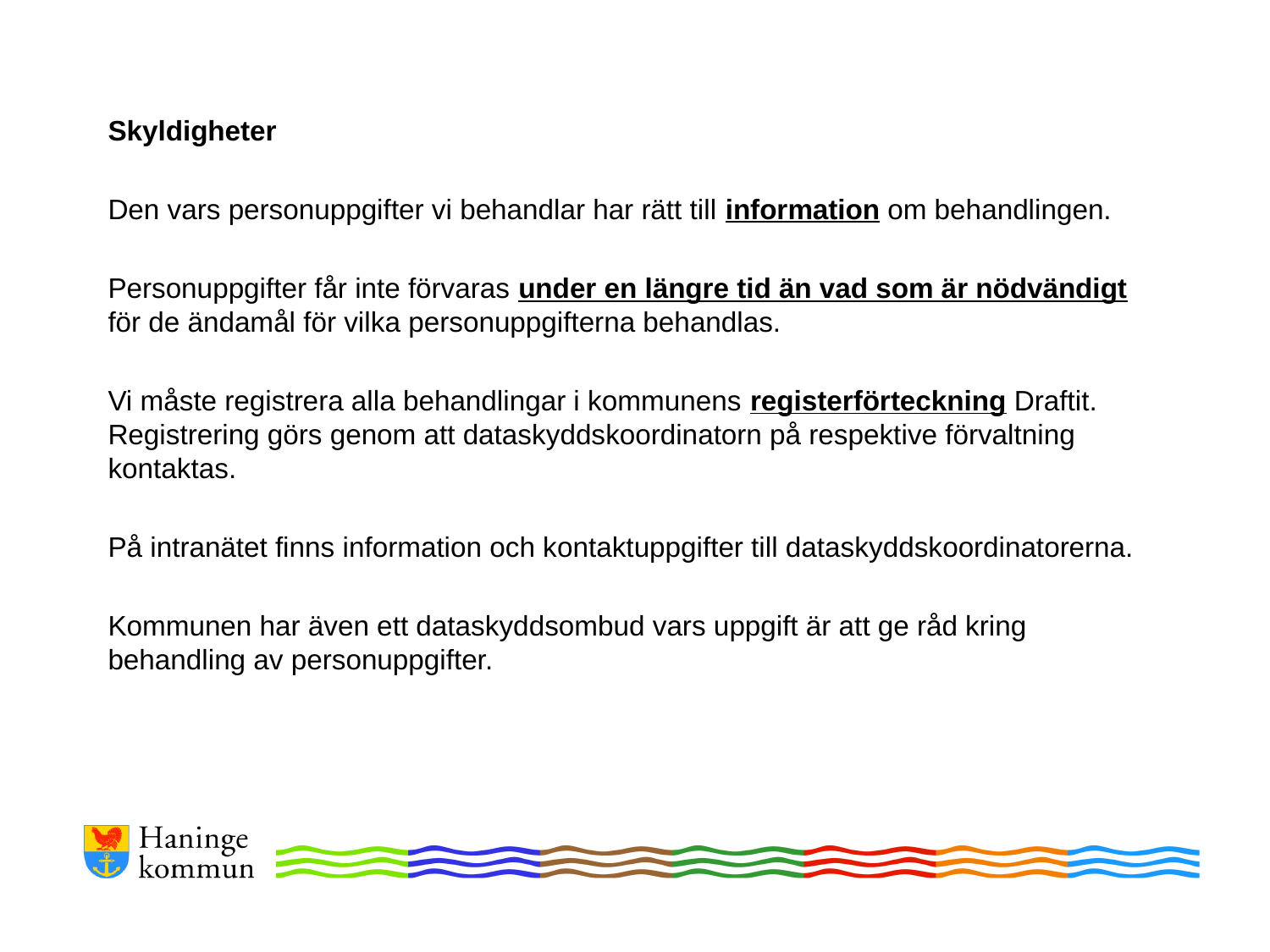

Skyldigheter

Den vars personuppgifter vi behandlar har rätt till information om behandlingen.

Personuppgifter får inte förvaras under en längre tid än vad som är nödvändigt för de ändamål för vilka personuppgifterna behandlas.

Vi måste registrera alla behandlingar i kommunens registerförteckning Draftit. Registrering görs genom att dataskyddskoordinatorn på respektive förvaltning kontaktas.

På intranätet finns information och kontaktuppgifter till dataskyddskoordinatorerna.

Kommunen har även ett dataskyddsombud vars uppgift är att ge råd kring behandling av personuppgifter.